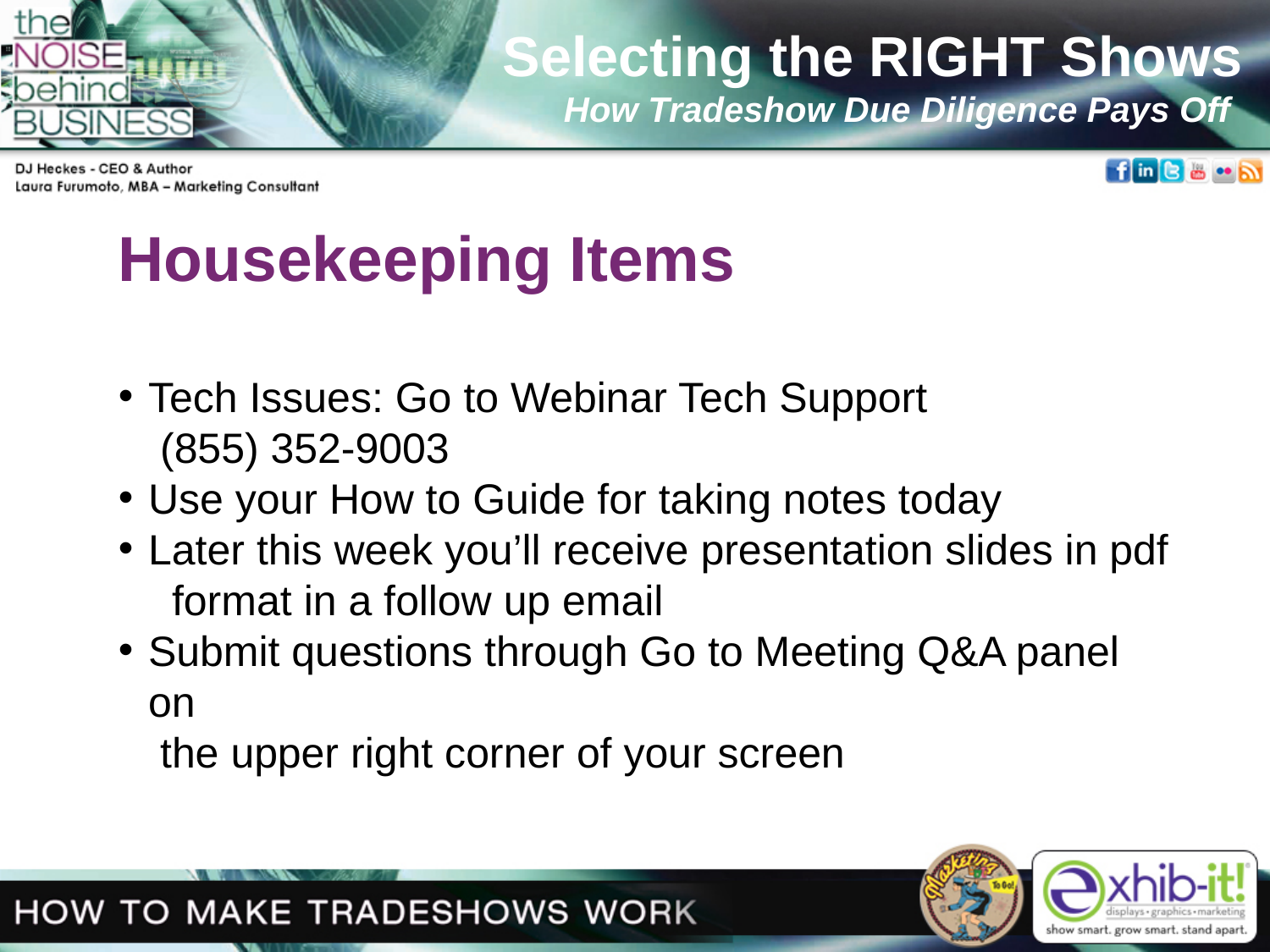

Selecting the RIGHT Shows
How Tradeshow Due Diligence Pays Off

Housekeeping Items

Tech Issues: Go to Webinar Tech Support
 (855) 352-9003
Use your How to Guide for taking notes today
Later this week you’ll receive presentation slides in pdf
  format in a follow up email
Submit questions through Go to Meeting Q&A panel on
 the upper right corner of your screen